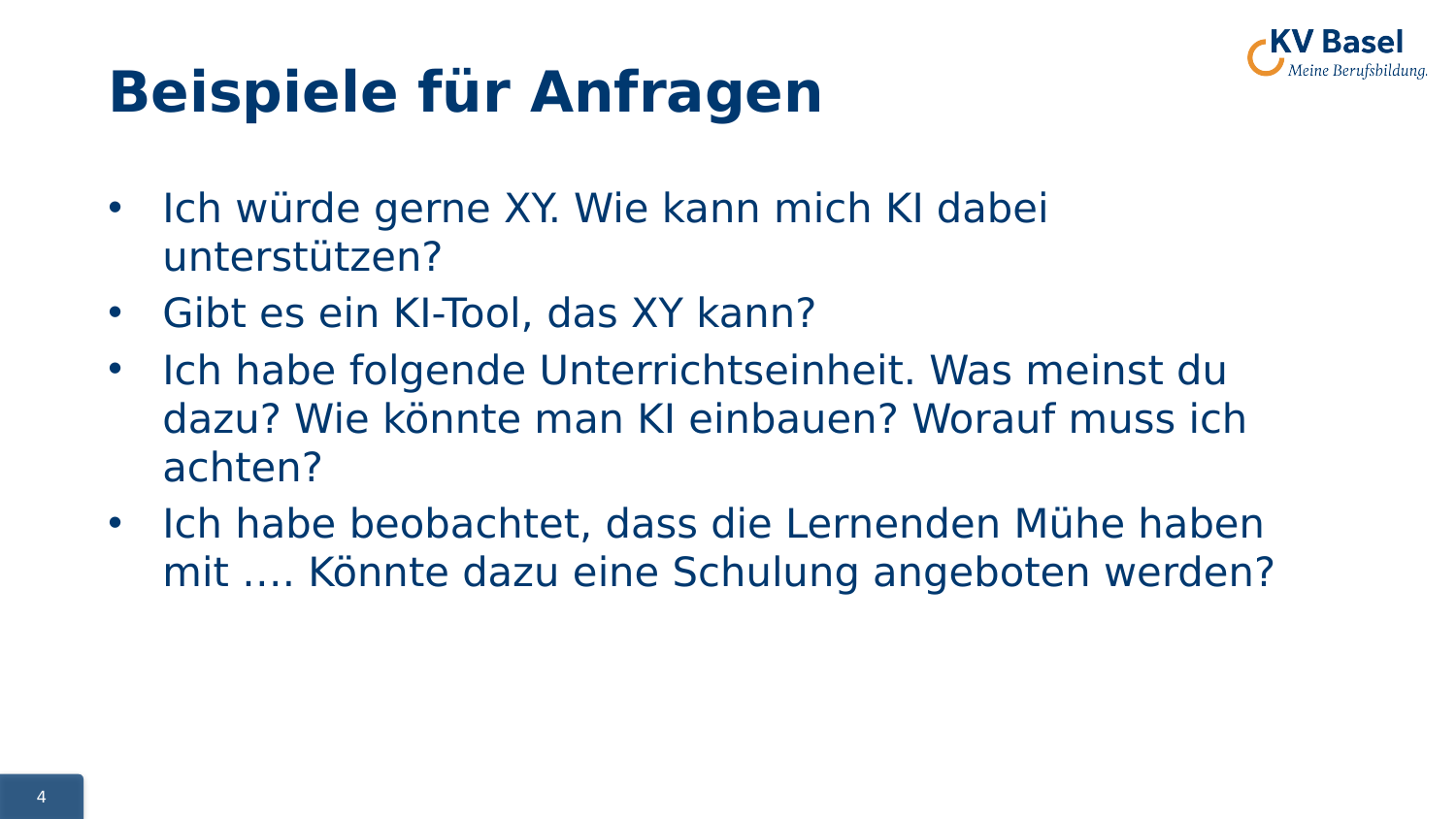

# Beispiele für Anfragen
Ich würde gerne XY. Wie kann mich KI dabei unterstützen?
Gibt es ein KI-Tool, das XY kann?
Ich habe folgende Unterrichtseinheit. Was meinst du dazu? Wie könnte man KI einbauen? Worauf muss ich achten?
Ich habe beobachtet, dass die Lernenden Mühe haben mit …. Könnte dazu eine Schulung angeboten werden?
4